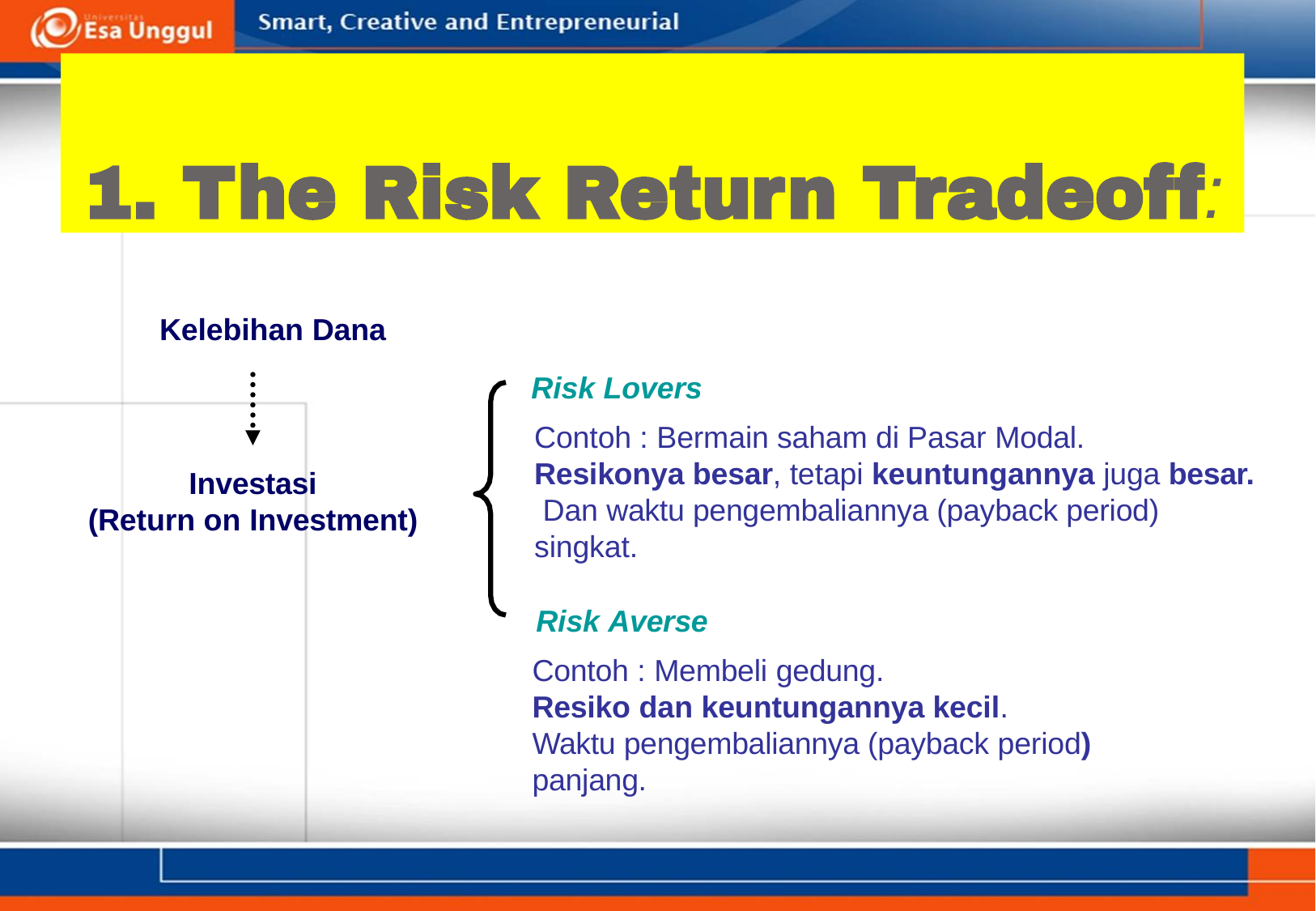

# 1. The Risk Return Tradeoff:
Kelebihan Dana
Risk Lovers
Contoh : Bermain saham di Pasar Modal.
Resikonya besar, tetapi keuntungannya juga besar.  Dan waktu pengembaliannya (payback period)  singkat.

Investasi
(Return on Investment)
Risk Averse
Contoh : Membeli gedung.
Resiko dan keuntungannya kecil.  Waktu pengembaliannya (payback period)  panjang.